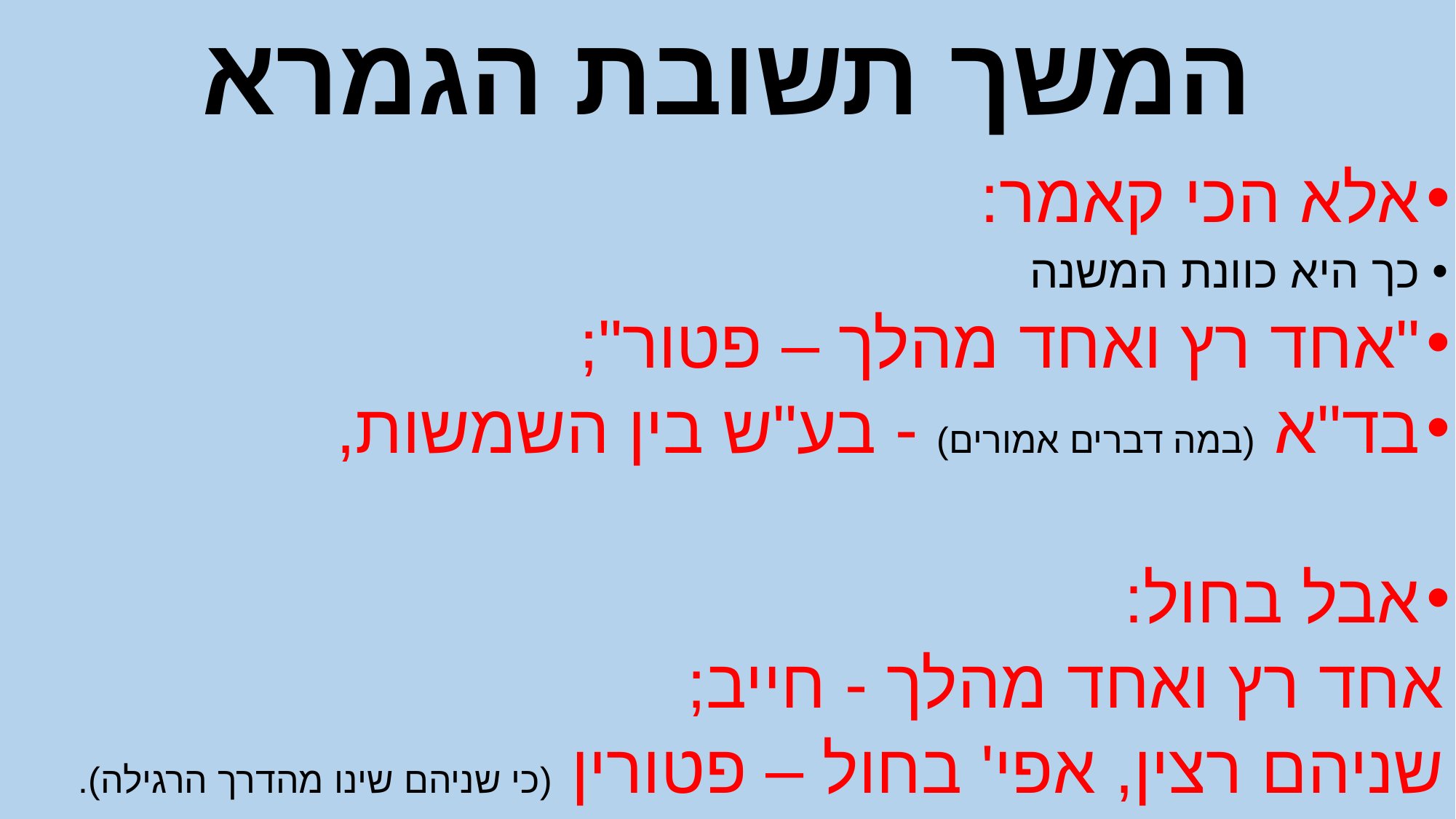

# המשך תשובת הגמרא
אלא הכי קאמר:
כך היא כוונת המשנה
"אחד רץ ואחד מהלך – פטור";
בד"א (במה דברים אמורים) - בע"ש בין השמשות,

אבל בחול:
אחד רץ ואחד מהלך - חייב;
שניהם רצין, אפי' בחול – פטורין (כי שניהם שינו מהדרך הרגילה).